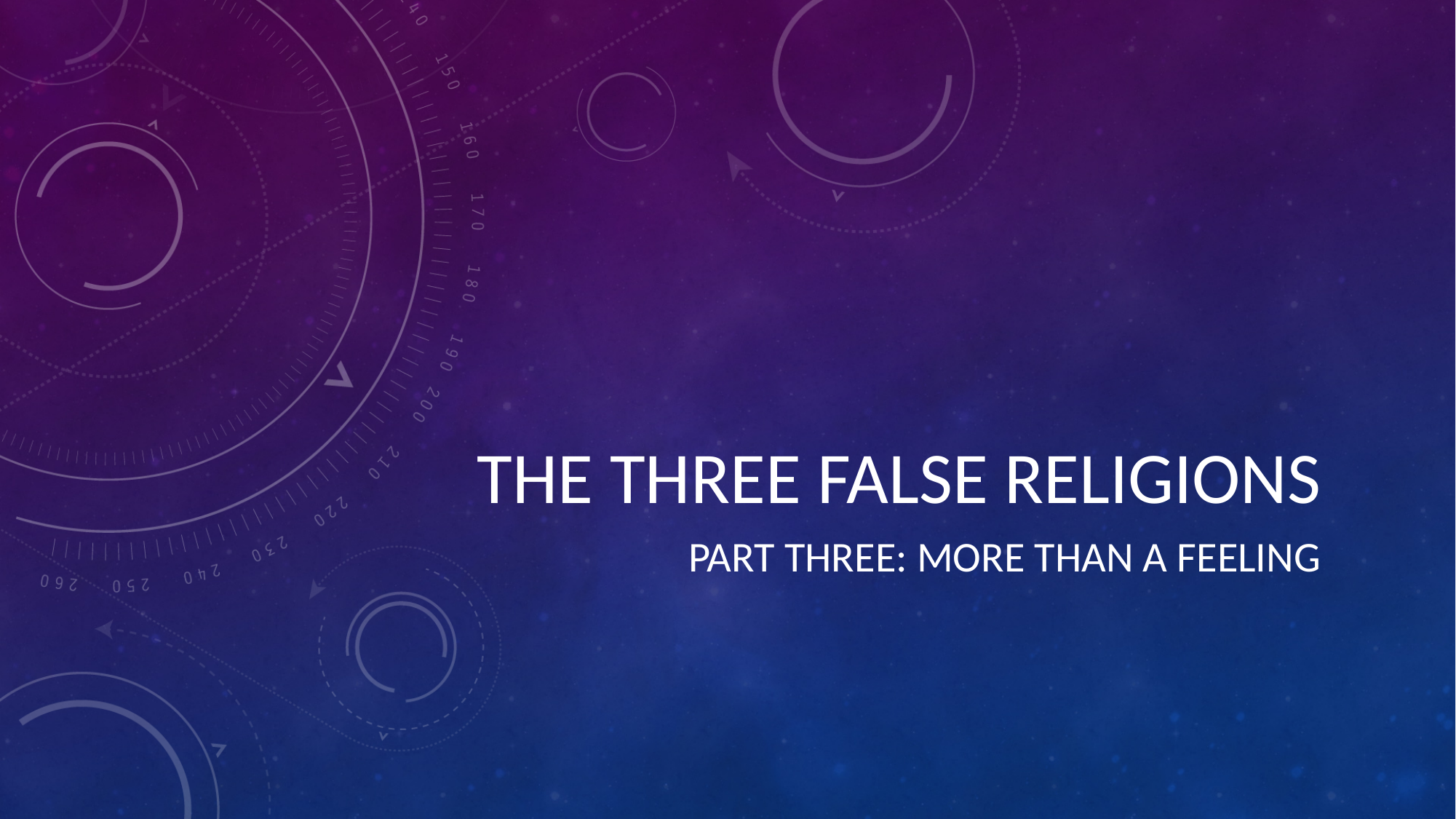

# The three false religions
Part Three: More than a feeling